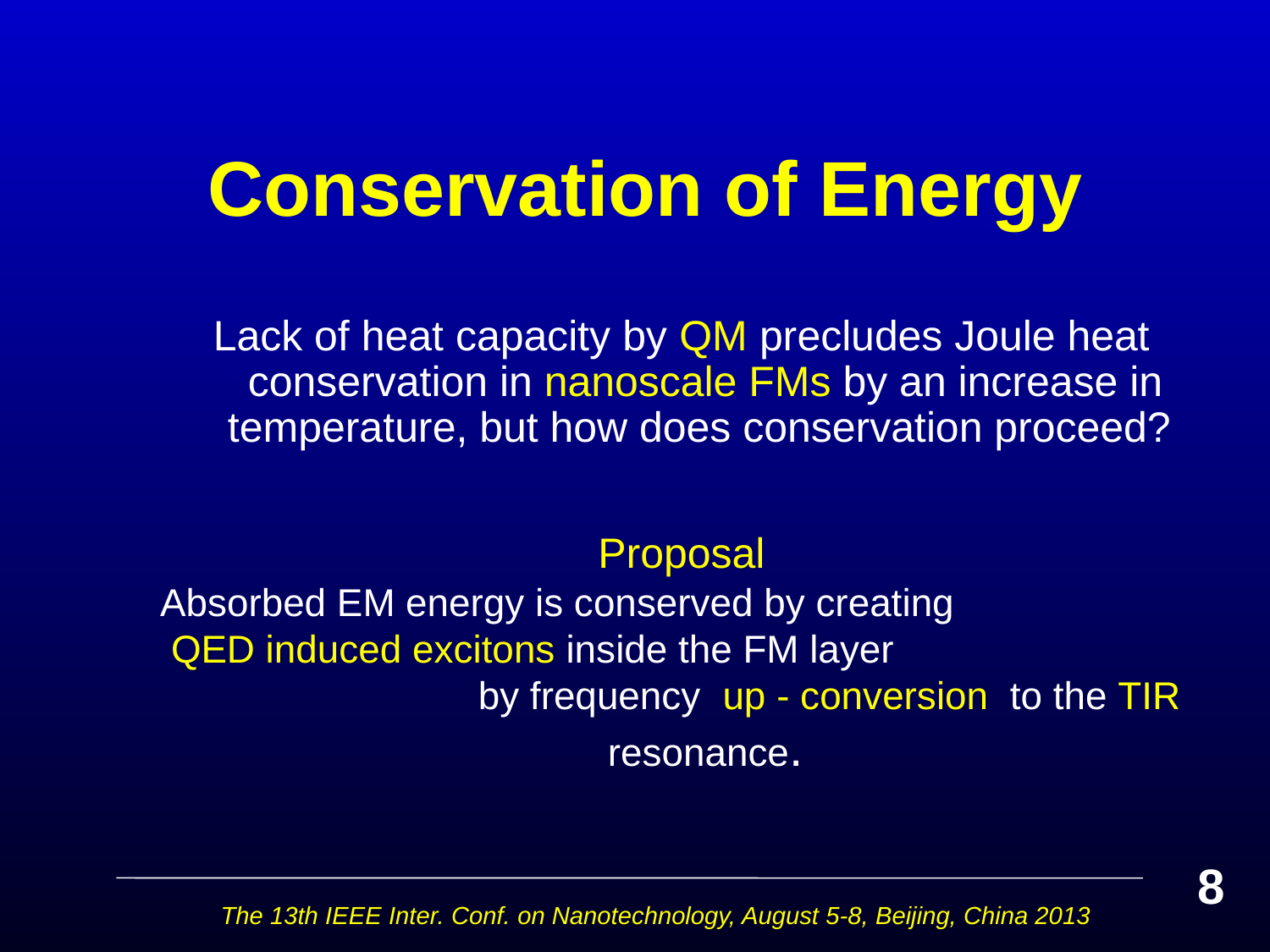

# Conservation of Energy
Lack of heat capacity by QM precludes Joule heat conservation in nanoscale FMs by an increase in temperature, but how does conservation proceed?

Proposal
Absorbed EM energy is conserved by creating                        QED induced excitons inside the FM layer                                                        by frequency  up - conversion  to the TIR resonance.

8
The 13th IEEE Inter. Conf. on Nanotechnology, August 5-8, Beijing, China 2013